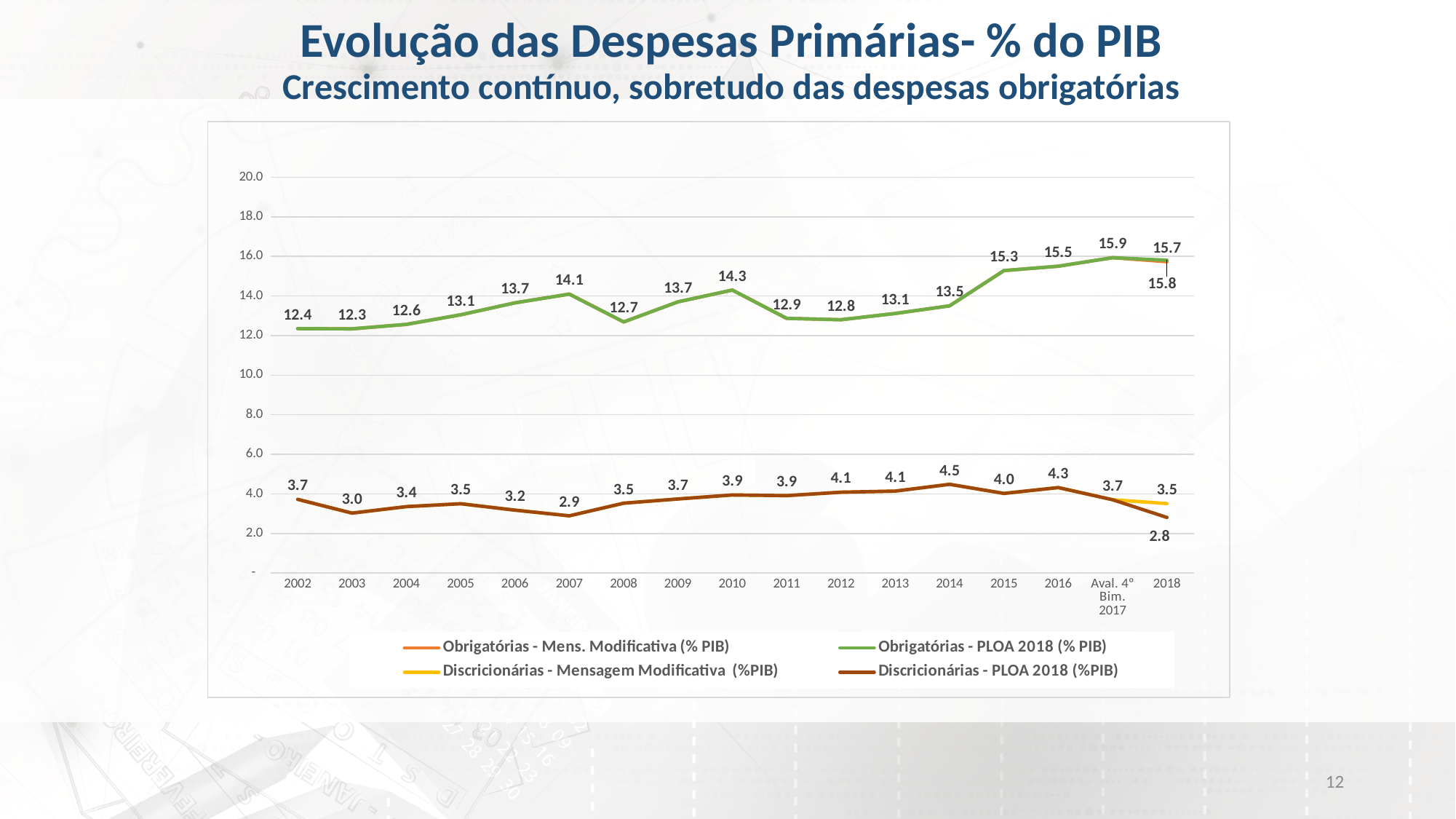

# Evolução das Despesas Primárias- % do PIB
Crescimento contínuo, sobretudo das despesas obrigatórias

### Chart

| Category | Obrigatórias - Mens. Modificativa (% PIB) | Obrigatórias - PLOA 2018 (% PIB) | Discricionárias - Mensagem Modificativa  (%PIB) | Discricionárias - PLOA 2018 (%PIB) |
|---|---|---|---|---|
| 2002 | 12.350728642220972 | 12.350728642220972 | 3.723028178714807 | 3.723028178714807 |
| 2003 | 12.340361008475034 | 12.340361008475034 | 3.029224563224889 | 3.029224563224889 |
| 2004 | 12.564317837525655 | 12.564317837525655 | 3.3567767327189344 | 3.3567767327189344 |
| 2005 | 13.051144052942881 | 13.051144052942881 | 3.501968370901018 | 3.501968370901018 |
| 2006 | 13.654087133056805 | 13.654087133056805 | 3.1780412598188263 | 3.1780412598188263 |
| 2007 | 14.096629020516795 | 14.096629020516795 | 2.890703267403853 | 2.890703267403853 |
| 2008 | 12.690182972894307 | 12.690182972894307 | 3.5298800808576885 | 3.5298800808576885 |
| 2009 | 13.70561685741046 | 13.70561685741046 | 3.7412926776217015 | 3.7412926776217015 |
| 2010 | 14.299369533284805 | 14.299369533284805 | 3.943709252737938 | 3.943709252737938 |
| 2011 | 12.870681037562532 | 12.870681037562532 | 3.9119407904102057 | 3.9119407904102057 |
| 2012 | 12.801056225715278 | 12.801056225715278 | 4.083978697904776 | 4.083978697904776 |
| 2013 | 13.117589374294164 | 13.117589374294164 | 4.139734582159746 | 4.139734582159746 |
| 2014 | 13.501396814593924 | 13.501396814593924 | 4.484201172032548 | 4.484201172032548 |
| 2015 | 15.285517704077186 | 15.285517704077186 | 4.024622598349594 | 4.024622598349594 |
| 2016 | 15.504914324694582 | 15.504914324694582 | 4.319463984863684 | 4.319463984863684 |
| Aval. 4º
Bim. 2017 | 15.938290266629698 | 15.938290266629698 | 3.7028897496213684 | 3.7028897496213684 |
| 2018 | 15.732111232568306 | 15.80923912561462 | 3.5086872835571534 | 2.8079743403262407 |
12